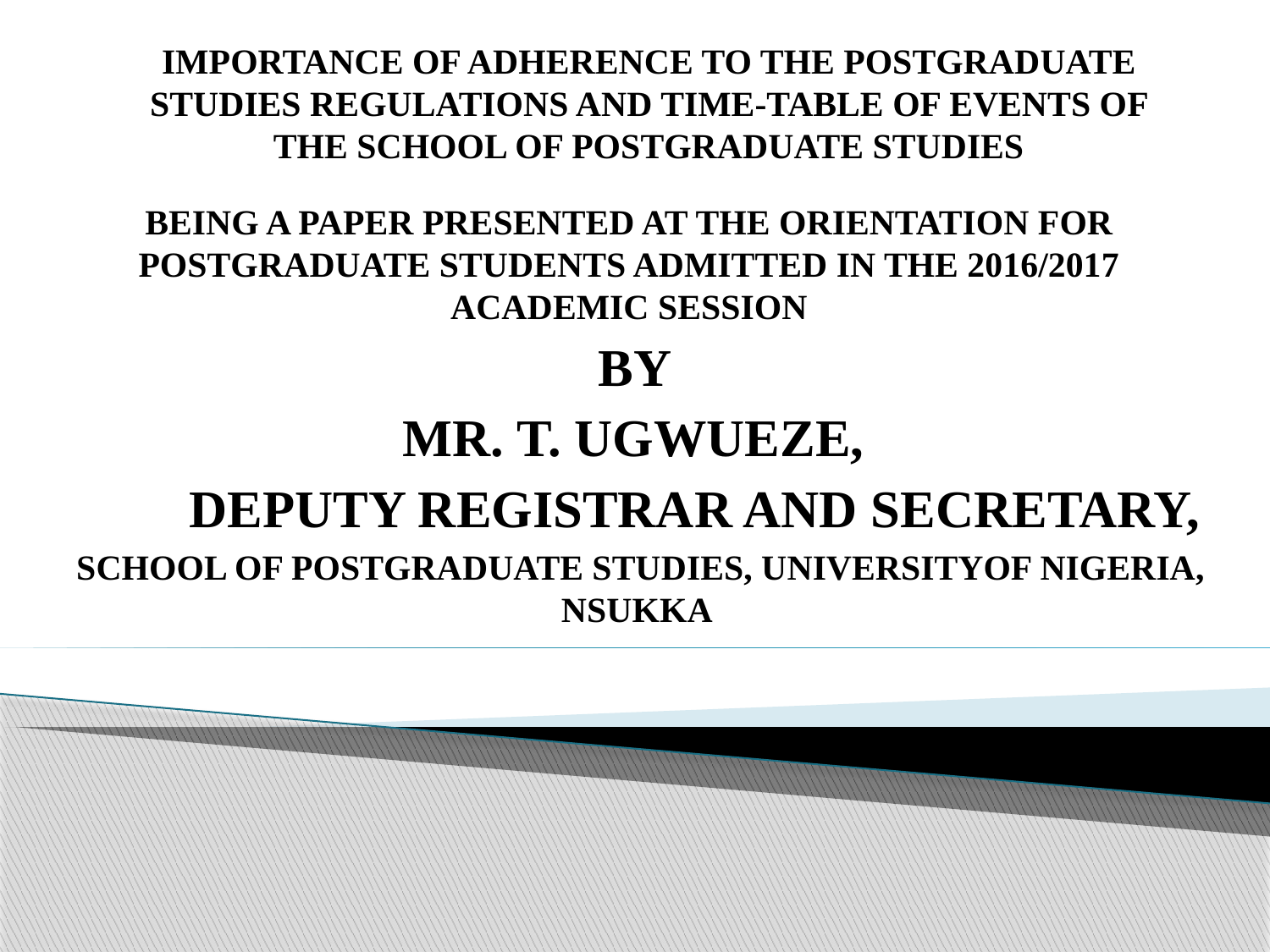

IMPORTANCE OF ADHERENCE TO THE POSTGRADUATE STUDIES REGULATIONS AND TIME-TABLE OF EVENTS OF THE SCHOOL OF POSTGRADUATE STUDIES
# BEING A PAPER PRESENTED AT THE ORIENTATION FOR POSTGRADUATE STUDENTS ADMITTED IN THE 2016/2017 ACADEMIC SESSION
BY
MR. T. UGWUEZE,
DEPUTY REGISTRAR AND SECRETARY,
SCHOOL OF POSTGRADUATE STUDIES, UNIVERSITYOF NIGERIA, NSUKKA